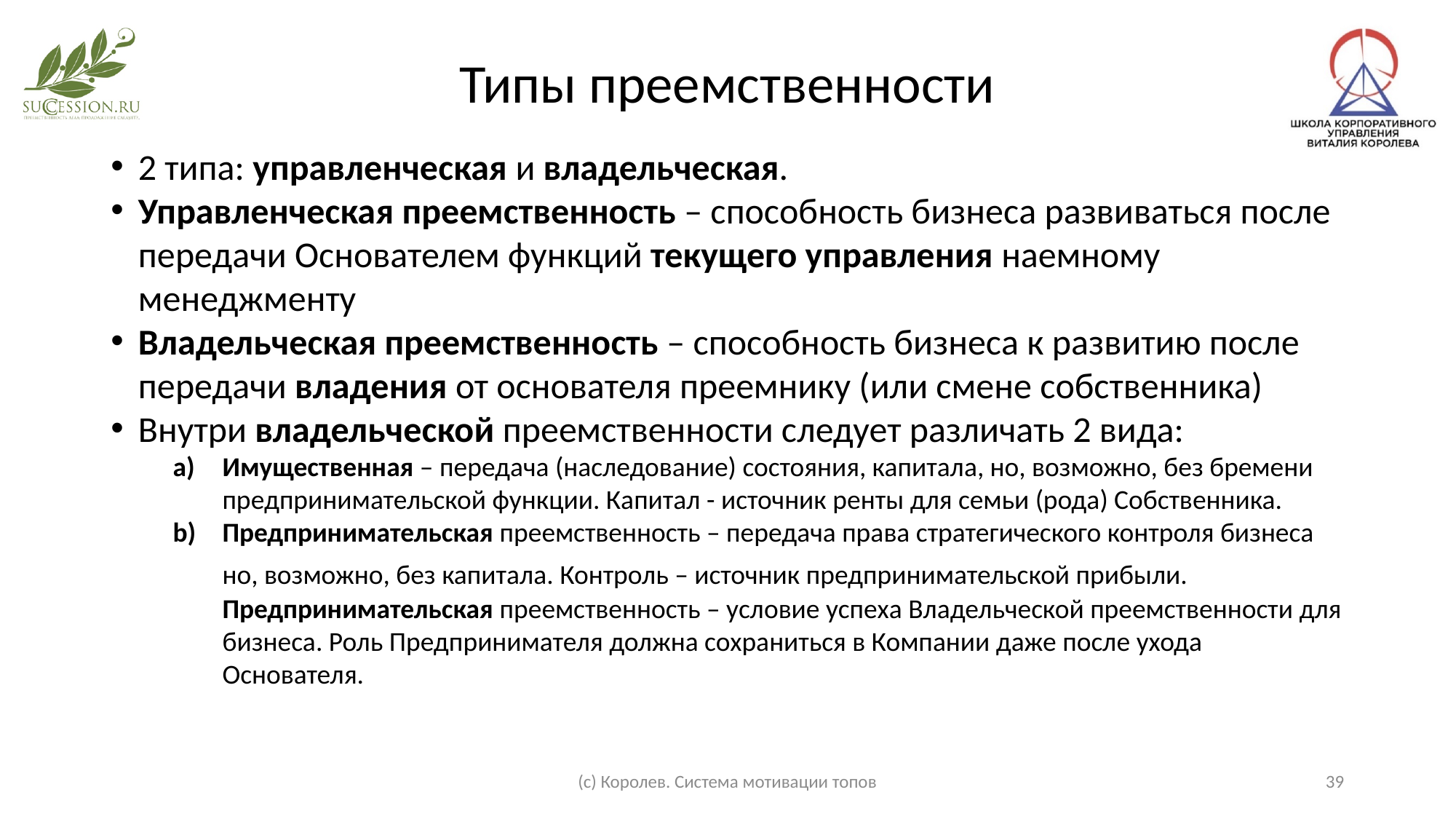

# Типы преемственности
2 типа: управленческая и владельческая.
Управленческая преемственность – способность бизнеса развиваться после передачи Основателем функций текущего управления наемному менеджменту
Владельческая преемственность – способность бизнеса к развитию после передачи владения от основателя преемнику (или смене собственника)
Внутри владельческой преемственности следует различать 2 вида:
Имущественная – передача (наследование) состояния, капитала, но, возможно, без бремени предпринимательской функции. Капитал - источник ренты для семьи (рода) Собственника.
Предпринимательская преемственность – передача права стратегического контроля бизнеса но, возможно, без капитала. Контроль – источник предпринимательской прибыли. Предпринимательская преемственность – условие успеха Владельческой преемственности для бизнеса. Роль Предпринимателя должна сохраниться в Компании даже после ухода Основателя.
(с) Королев. Система мотивации топов
39